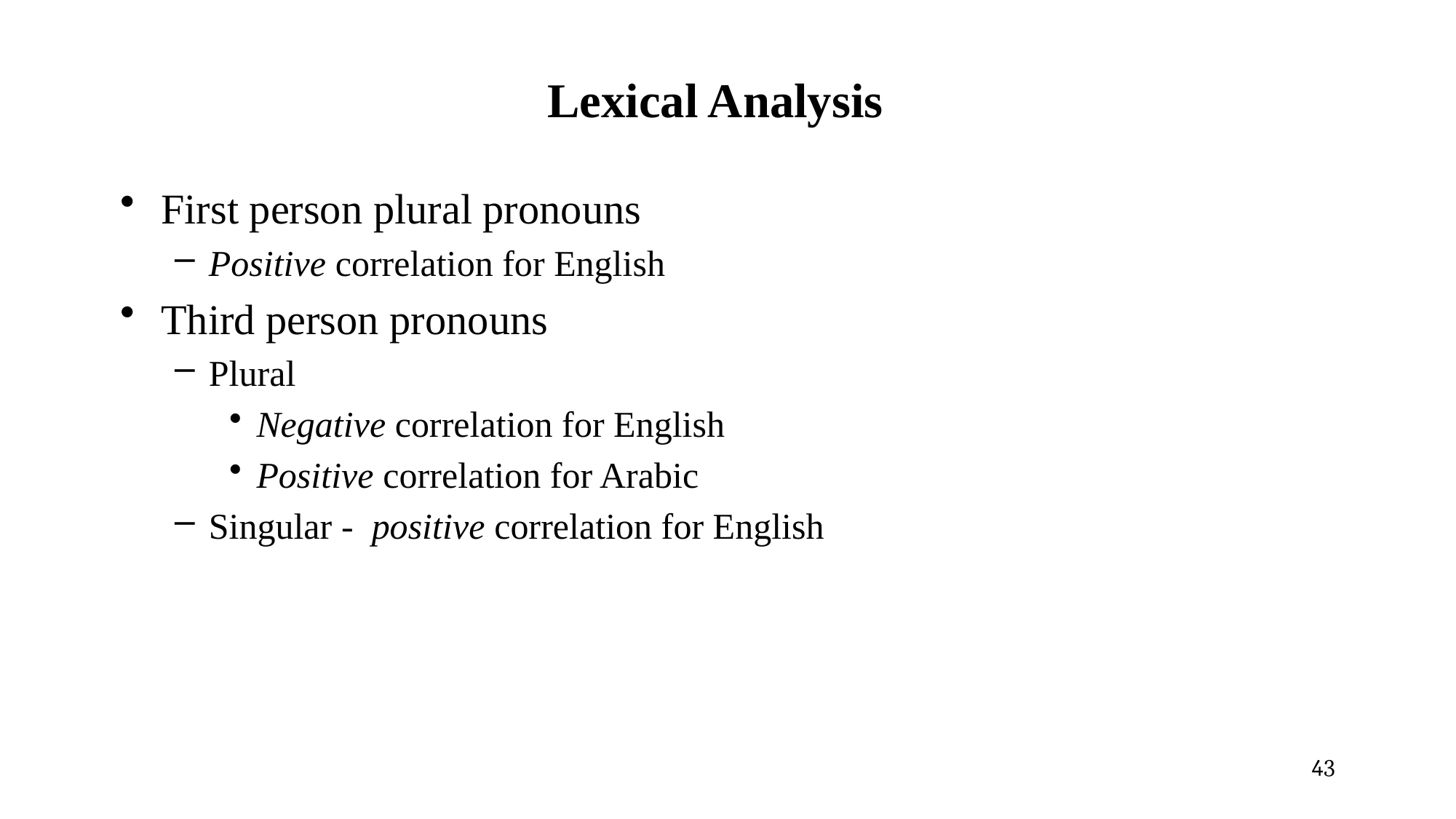

# Lexical Analysis
First person plural pronouns
Positive correlation for English
Third person pronouns
Plural
Negative correlation for English
Positive correlation for Arabic
Singular -  positive correlation for English

43